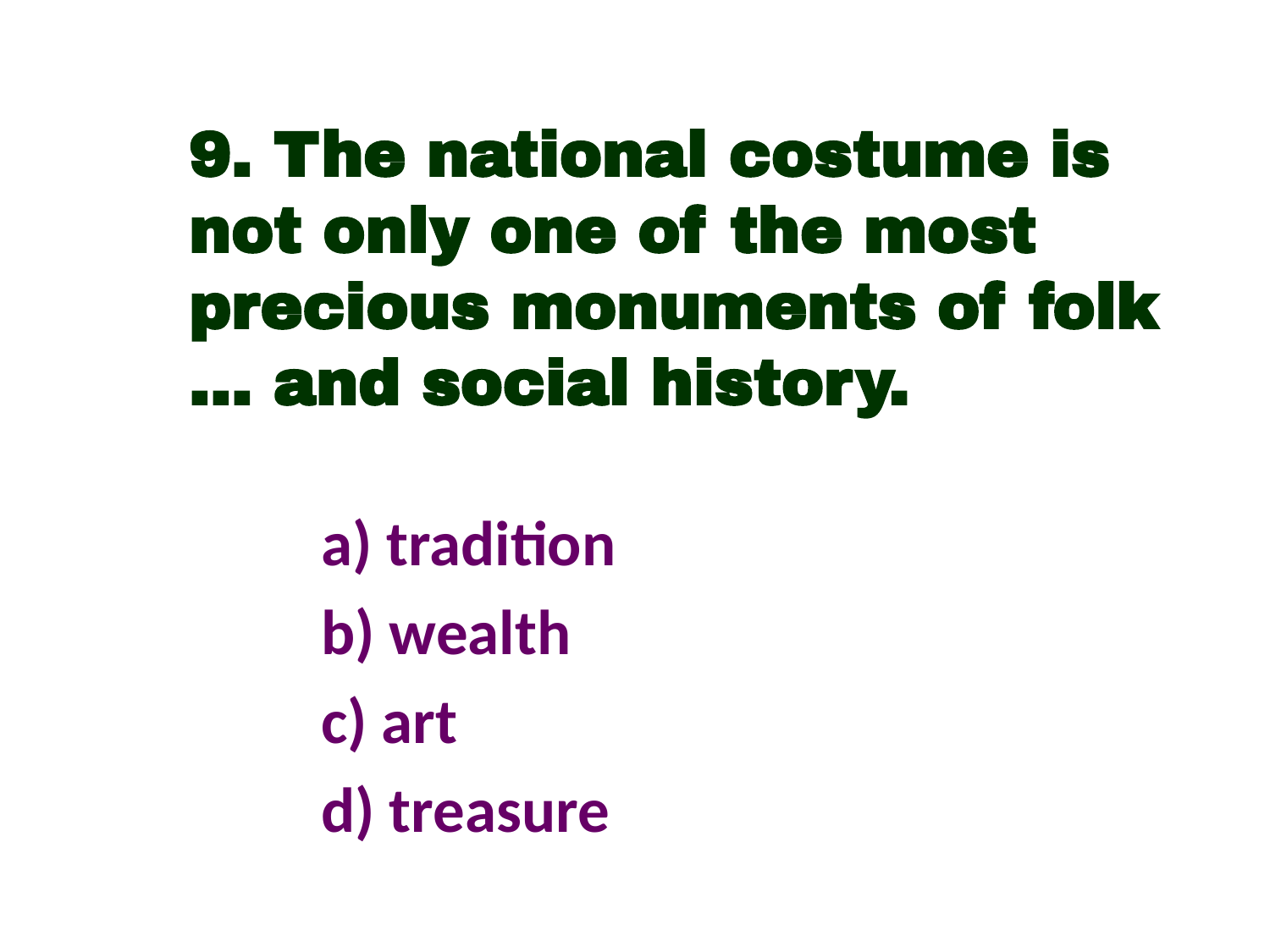

9. The national costume is not only one of the most precious monuments of folk … and social history.
a) tradition
b) wealth
c) art
d) treasure